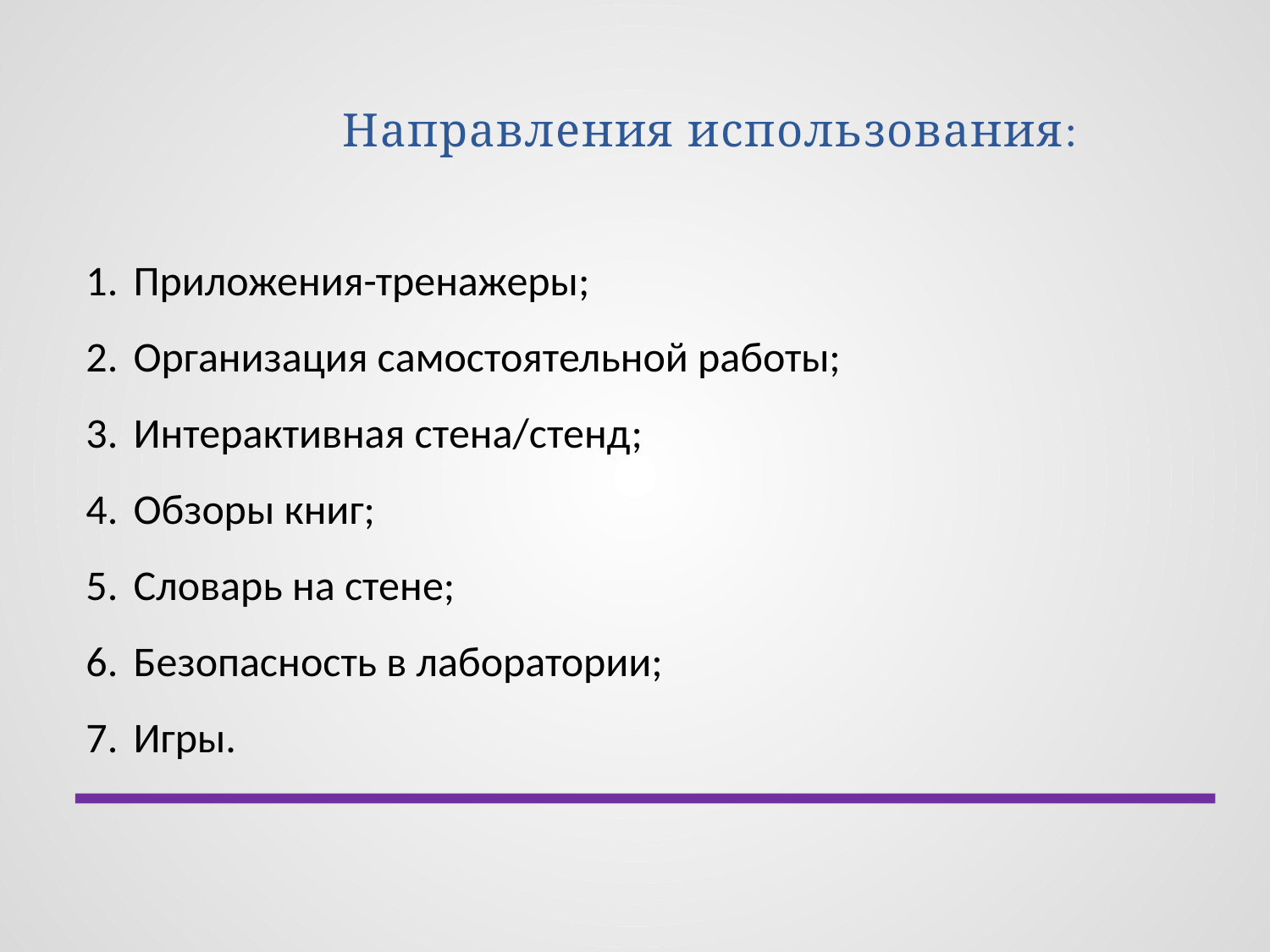

# Направления использования:
Приложения-тренажеры;
Организация самостоятельной работы;
Интерактивная стена/стенд;
Обзоры книг;
Словарь на стене;
Безопасность в лаборатории;
Игры.